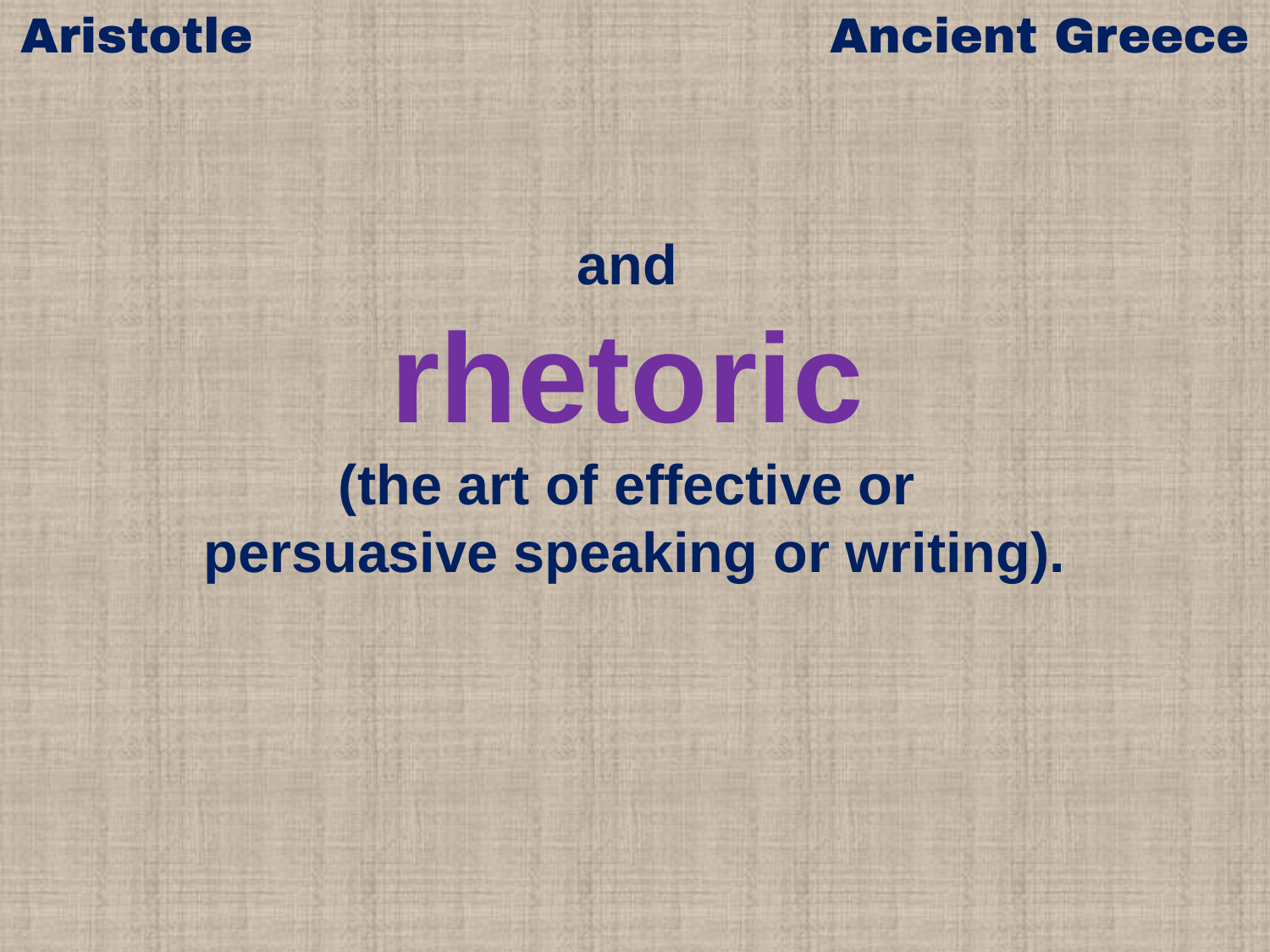

Aristotle                                   Ancient Greece

and
rhetoric
(the art of effective or
persuasive speaking or writing).